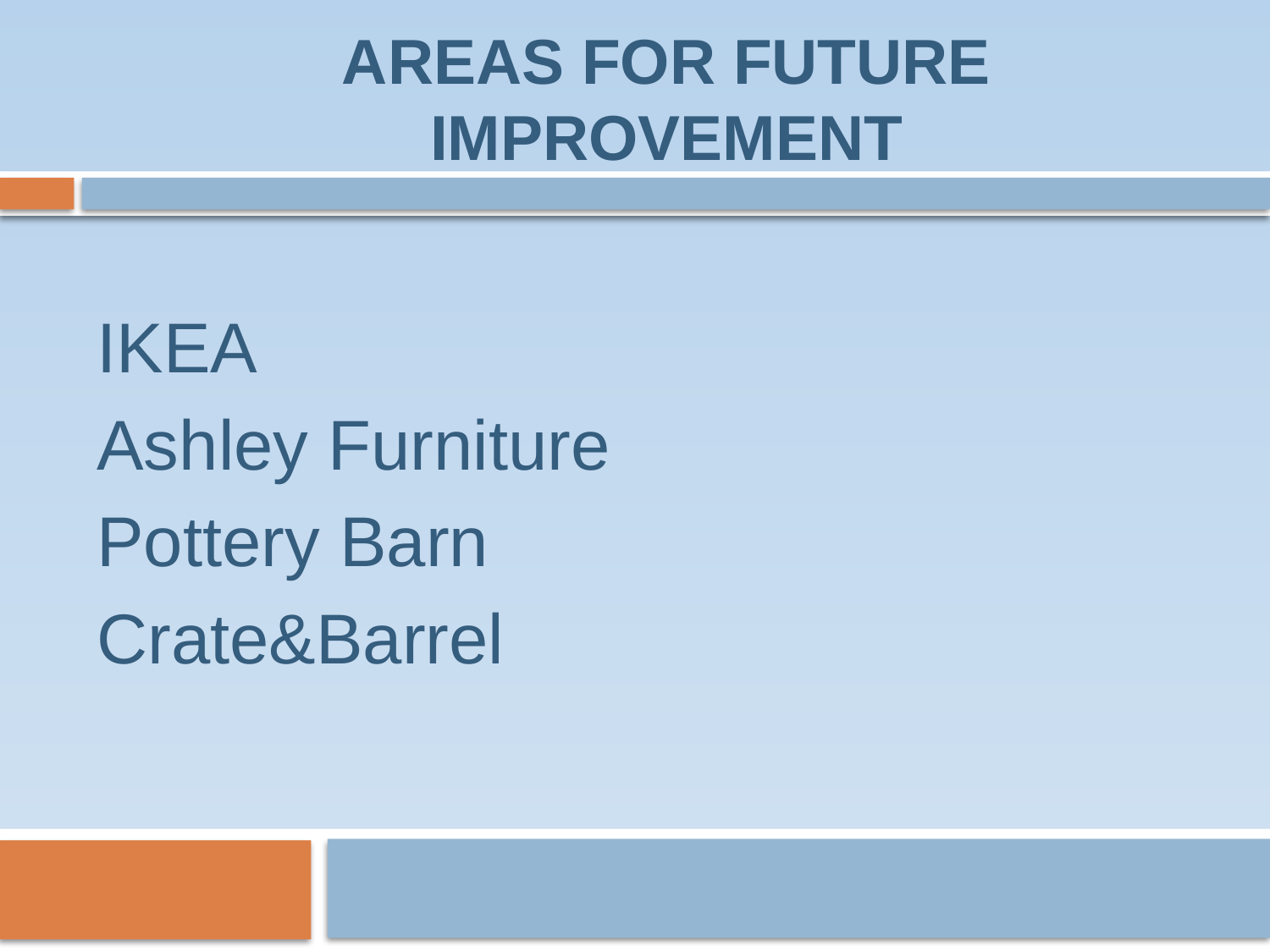

# Areas for Future Improvement
IKEA
Ashley Furniture
Pottery Barn
Crate&Barrel